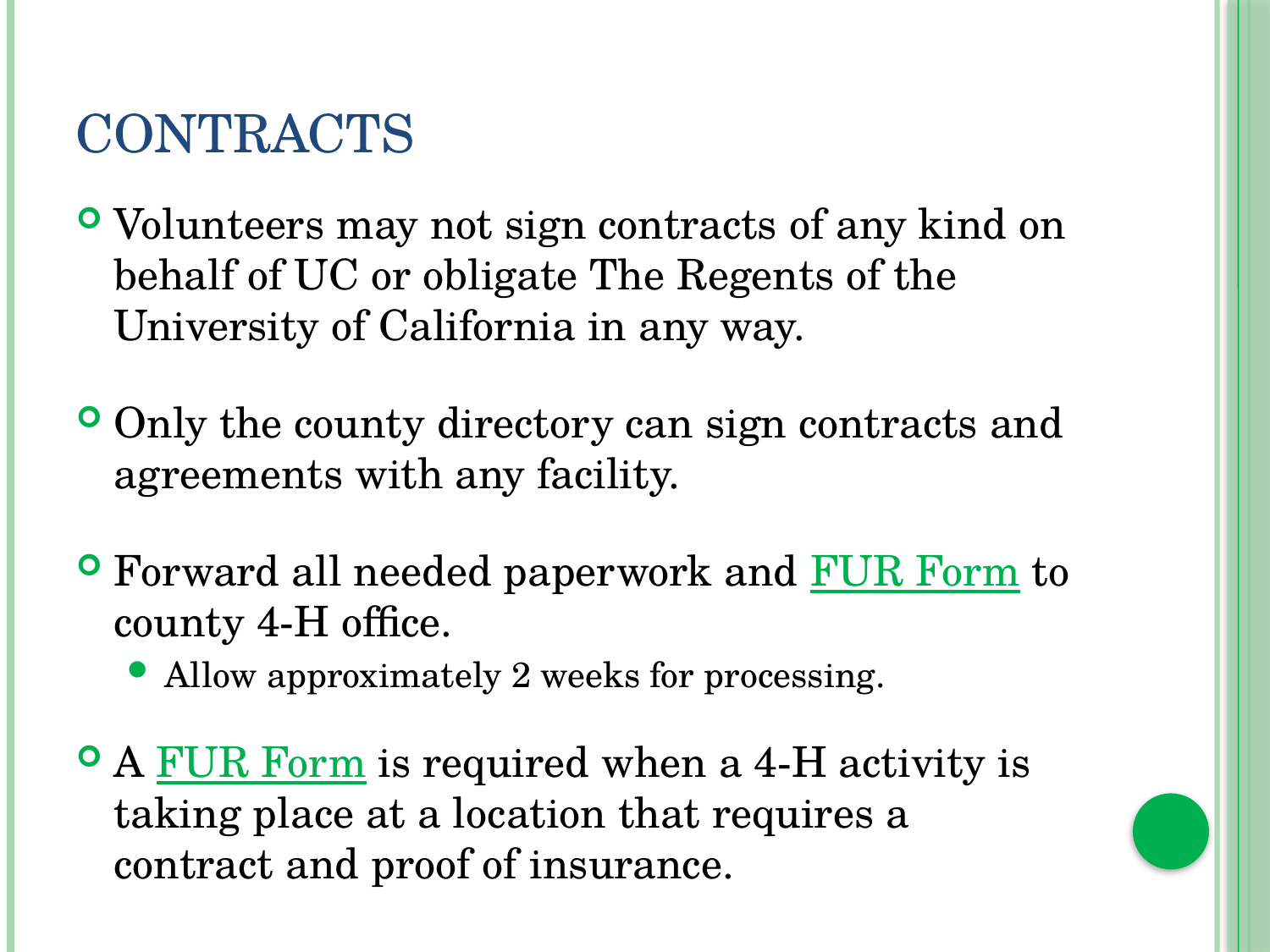

# Contracts
Volunteers may not sign contracts of any kind on behalf of UC or obligate The Regents of the University of California in any way.

Only the county directory can sign contracts and agreements with any facility.

Forward all needed paperwork and FUR Form to county 4-H office.
Allow approximately 2 weeks for processing.

A FUR Form is required when a 4-H activity is    taking place at a location that requires a             contract and proof of insurance.